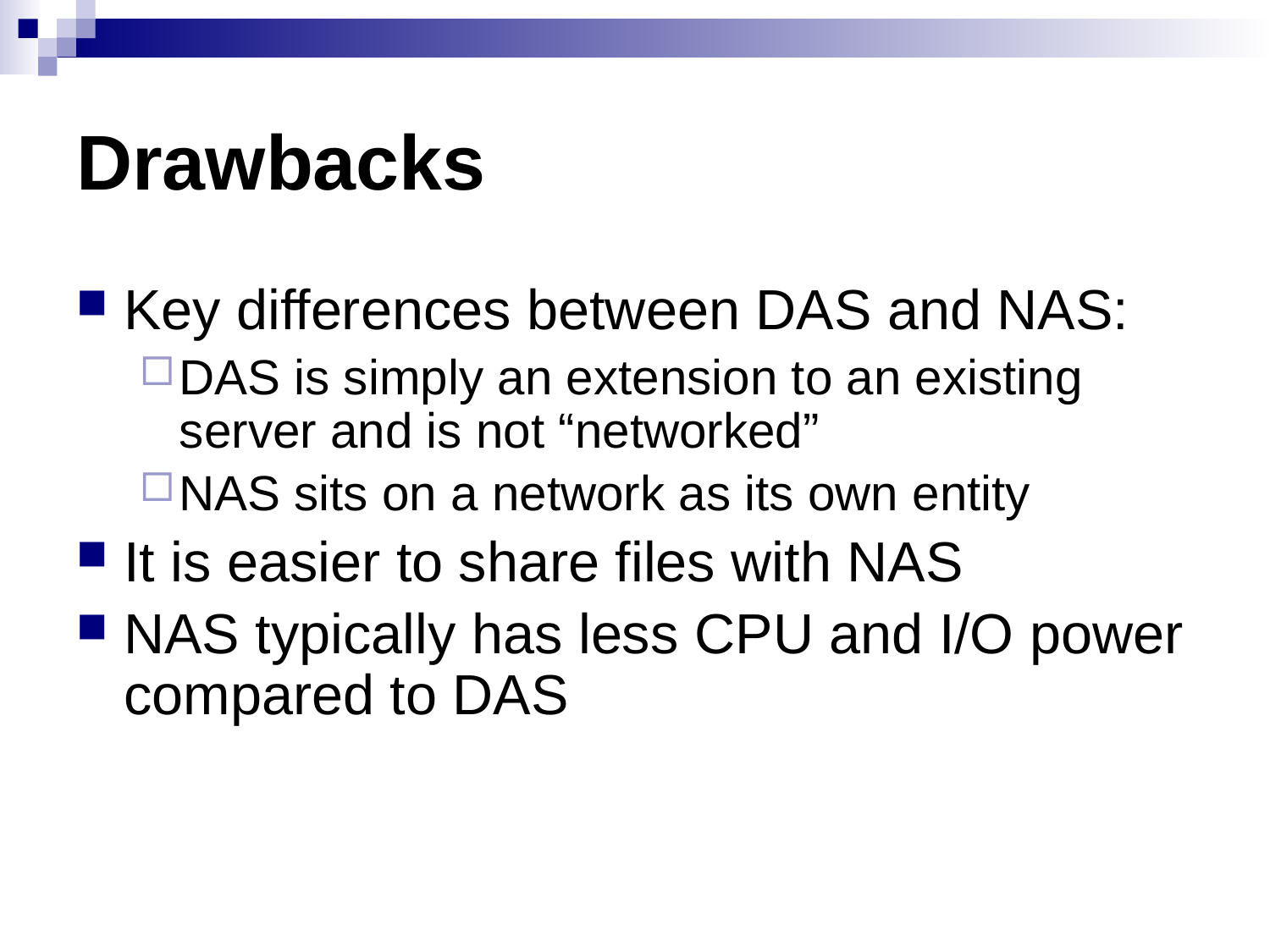

# Drawbacks
Key differences between DAS and NAS:
DAS is simply an extension to an existing server and is not “networked”
NAS sits on a network as its own entity
It is easier to share files with NAS
NAS typically has less CPU and I/O power compared to DAS